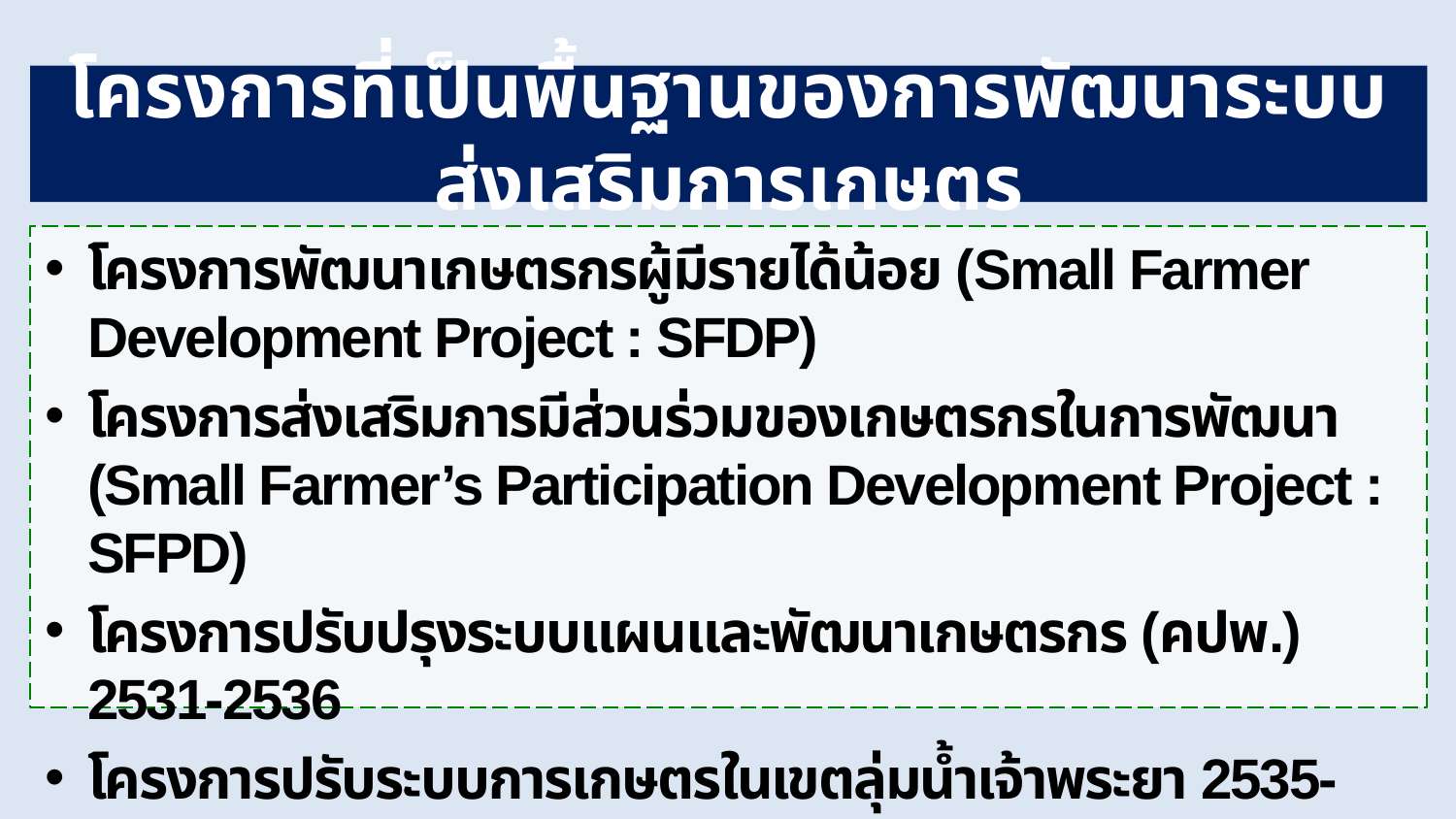

# โครงการที่เป็นพื้นฐานของการพัฒนาระบบส่งเสริมการเกษตร
โครงการพัฒนาเกษตรกรผู้มีรายได้น้อย (Small Farmer Development Project : SFDP)
โครงการส่งเสริมการมีส่วนร่วมของเกษตรกรในการพัฒนา (Small Farmer’s Participation Development Project : SFPD)
โครงการปรับปรุงระบบแผนและพัฒนาเกษตรกร (คปพ.) 2531-2536
โครงการปรับระบบการเกษตรในเขตลุ่มน้ำเจ้าพระยา 2535-2539
โครงการปรับโครงสร้างและระบบการผลิตทางการเกษตร (คปร.) 2537-2539